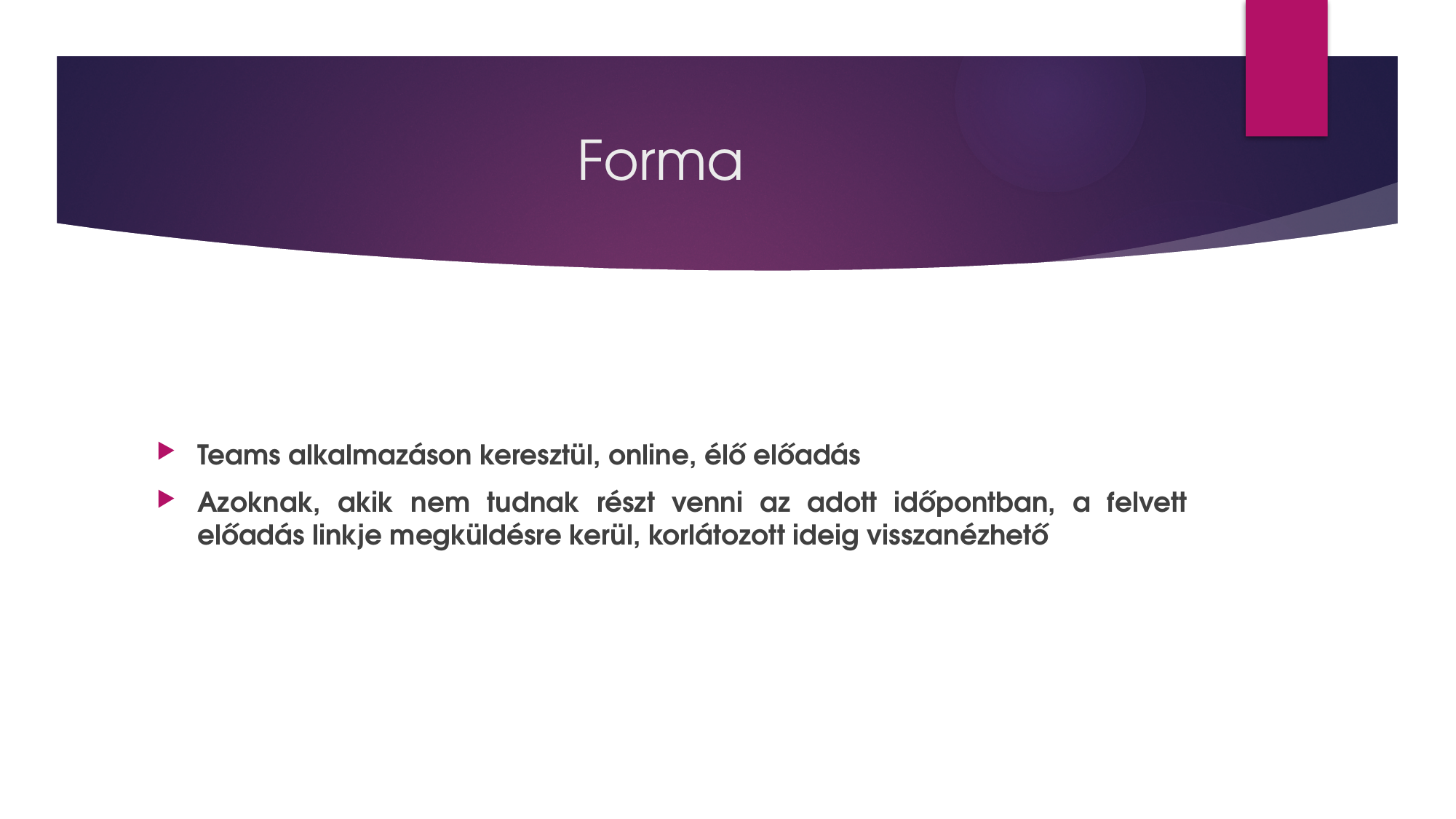

# Forma
Teams alkalmazáson keresztül, online, élő előadás
Azoknak, akik nem tudnak részt venni az adott időpontban, a felvett előadás linkje megküldésre kerül, korlátozott ideig visszanézhető